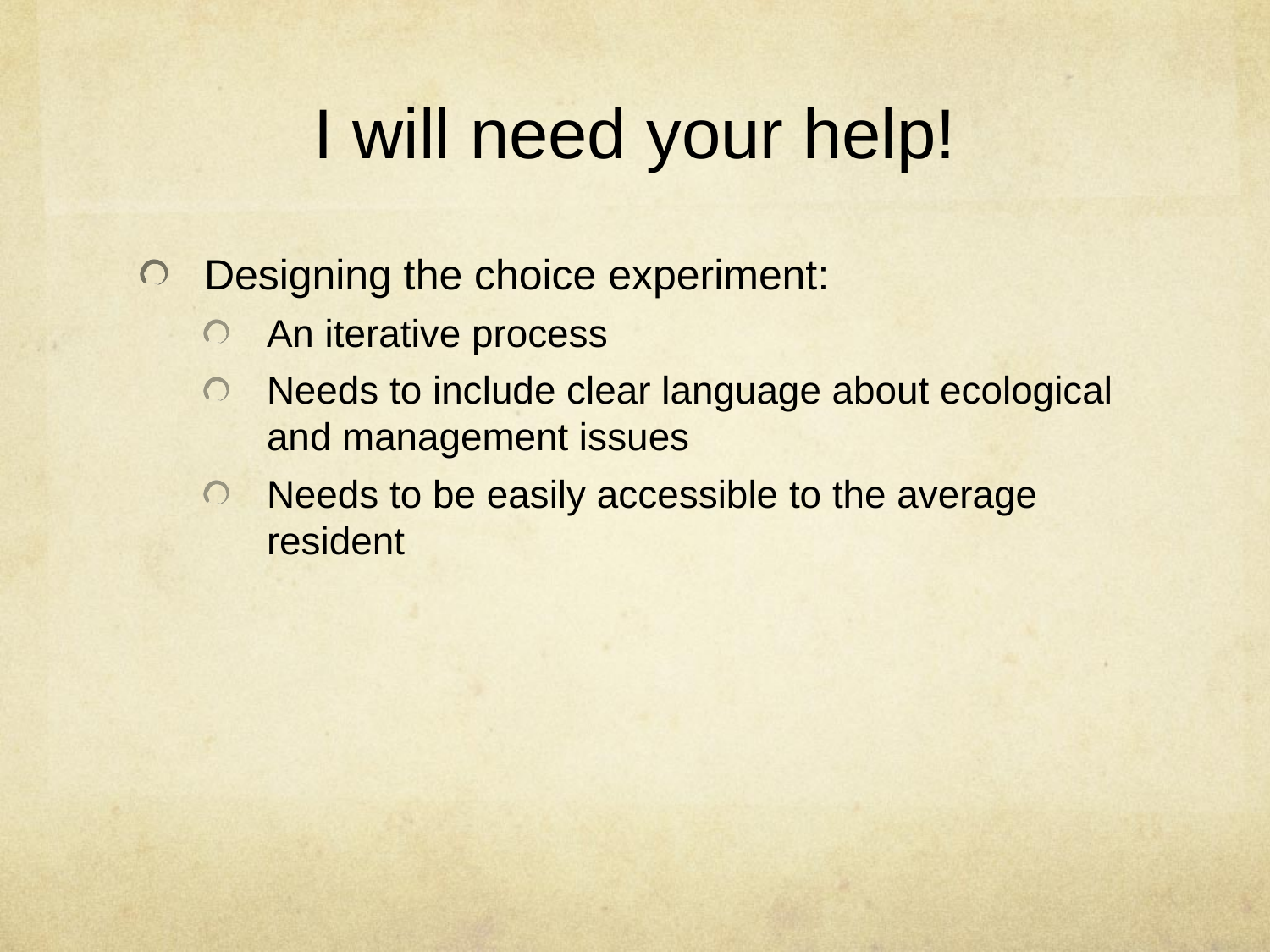

# I will need your help!
Designing the choice experiment:
An iterative process
Needs to include clear language about ecological and management issues
Needs to be easily accessible to the average resident